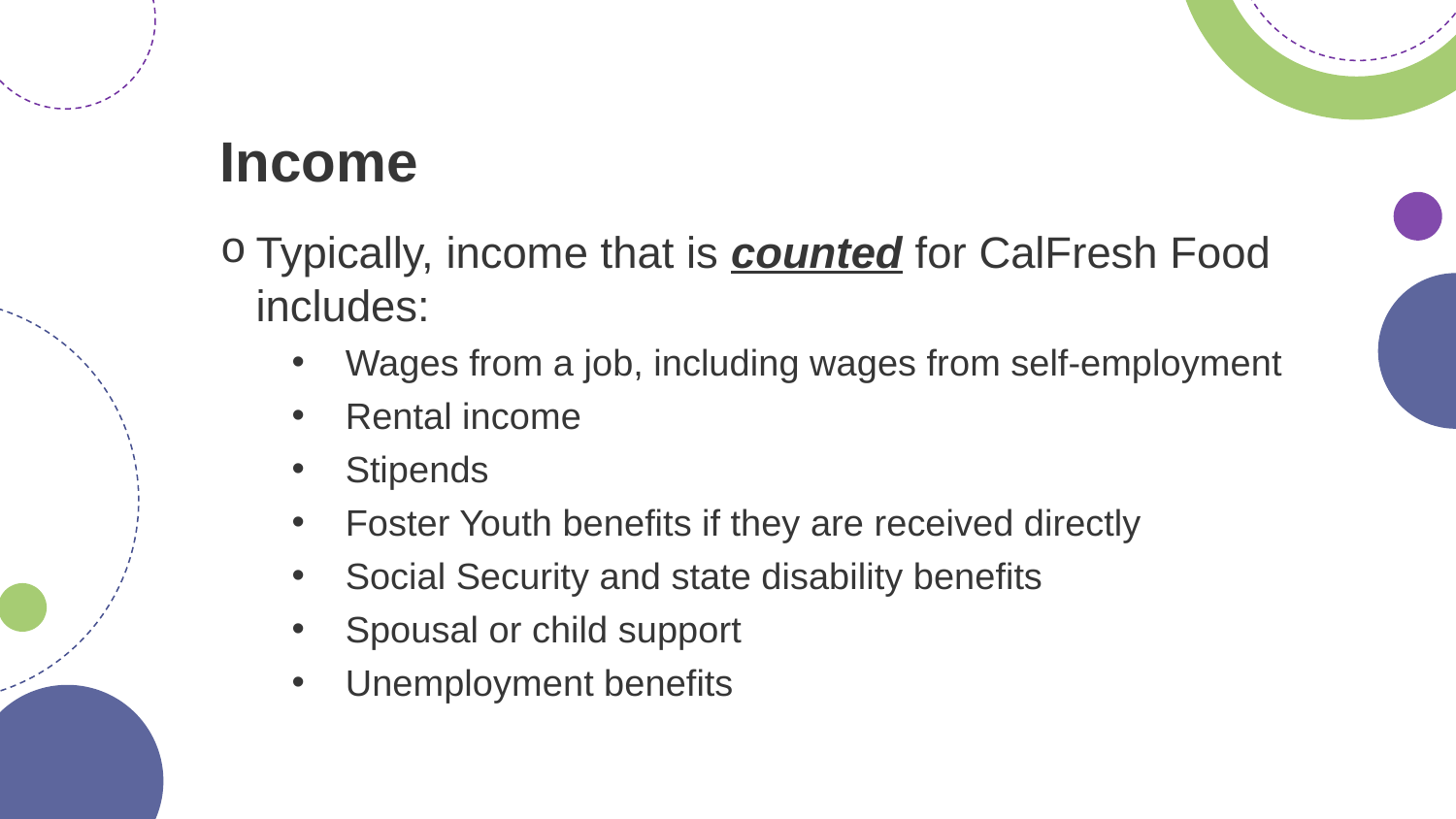

# Income
Typically, income that is counted for CalFresh Food includes:
Wages from a job, including wages from self-employment
Rental income
Stipends
Foster Youth benefits if they are received directly
Social Security and state disability benefits
Spousal or child support
Unemployment benefits